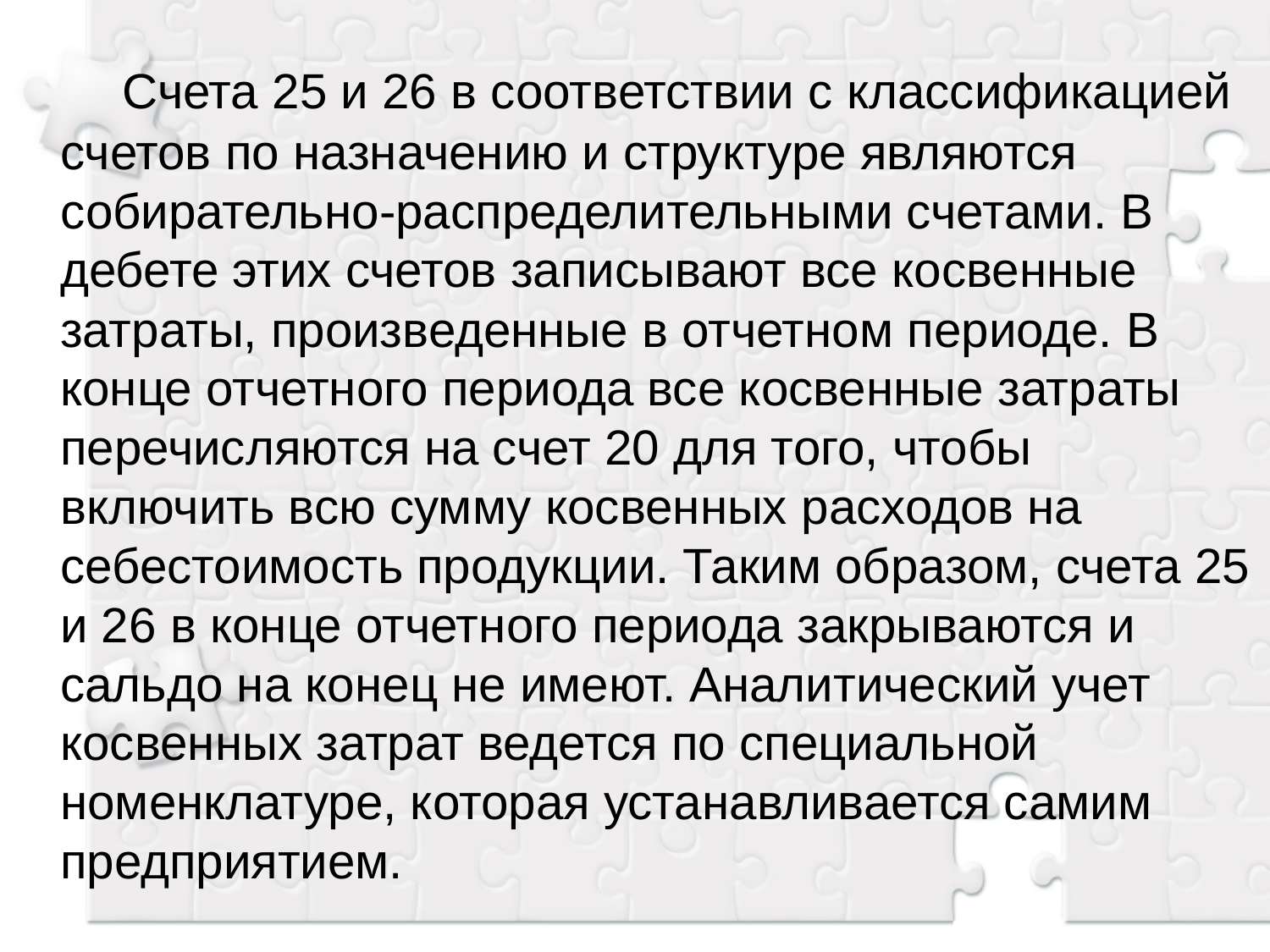

Счета 25 и 26 в соответствии с классификацией счетов по назначению и структуре являются собирательно-распределительными счетами. В дебете этих счетов записывают все косвенные затраты, произведенные в отчетном периоде. В конце отчетного периода все косвенные затраты перечисляются на счет 20 для того, чтобы включить всю сумму косвенных расходов на себестоимость продукции. Таким образом, счета 25 и 26 в конце отчетного периода закрываются и сальдо на конец не имеют. Аналитический учет косвенных затрат ведется по специальной номенклатуре, которая устанавливается самим предприятием.